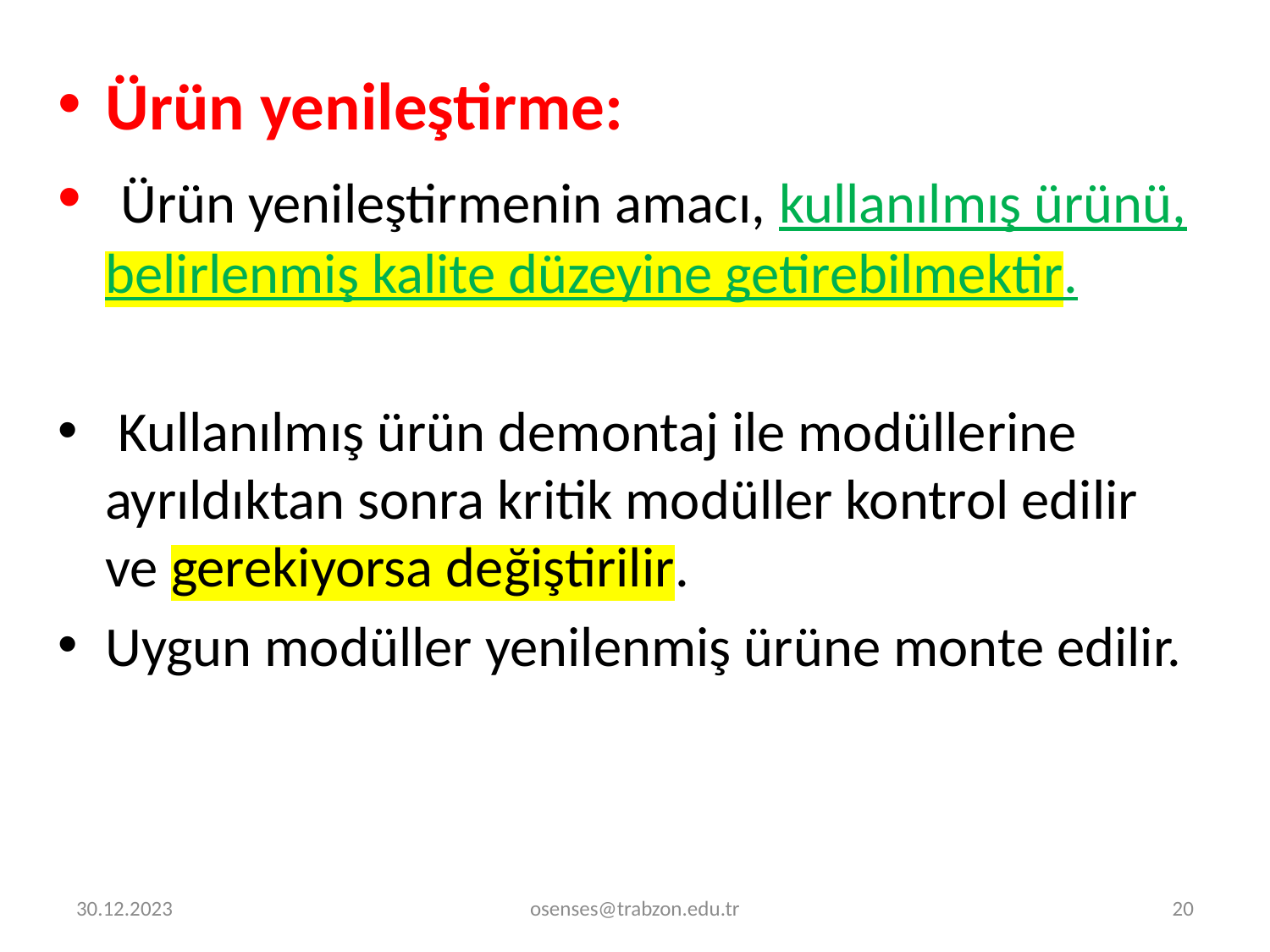

Ürün yenileştirme:
 Ürün yenileştirmenin amacı, kullanılmış ürünü, belirlenmiş kalite düzeyine getirebilmektir.

 Kullanılmış ürün demontaj ile modüllerine ayrıldıktan sonra kritik modüller kontrol edilir ve gerekiyorsa değiştirilir.
Uygun modüller yenilenmiş ürüne monte edilir.
30.12.2023
osenses@trabzon.edu.tr
20